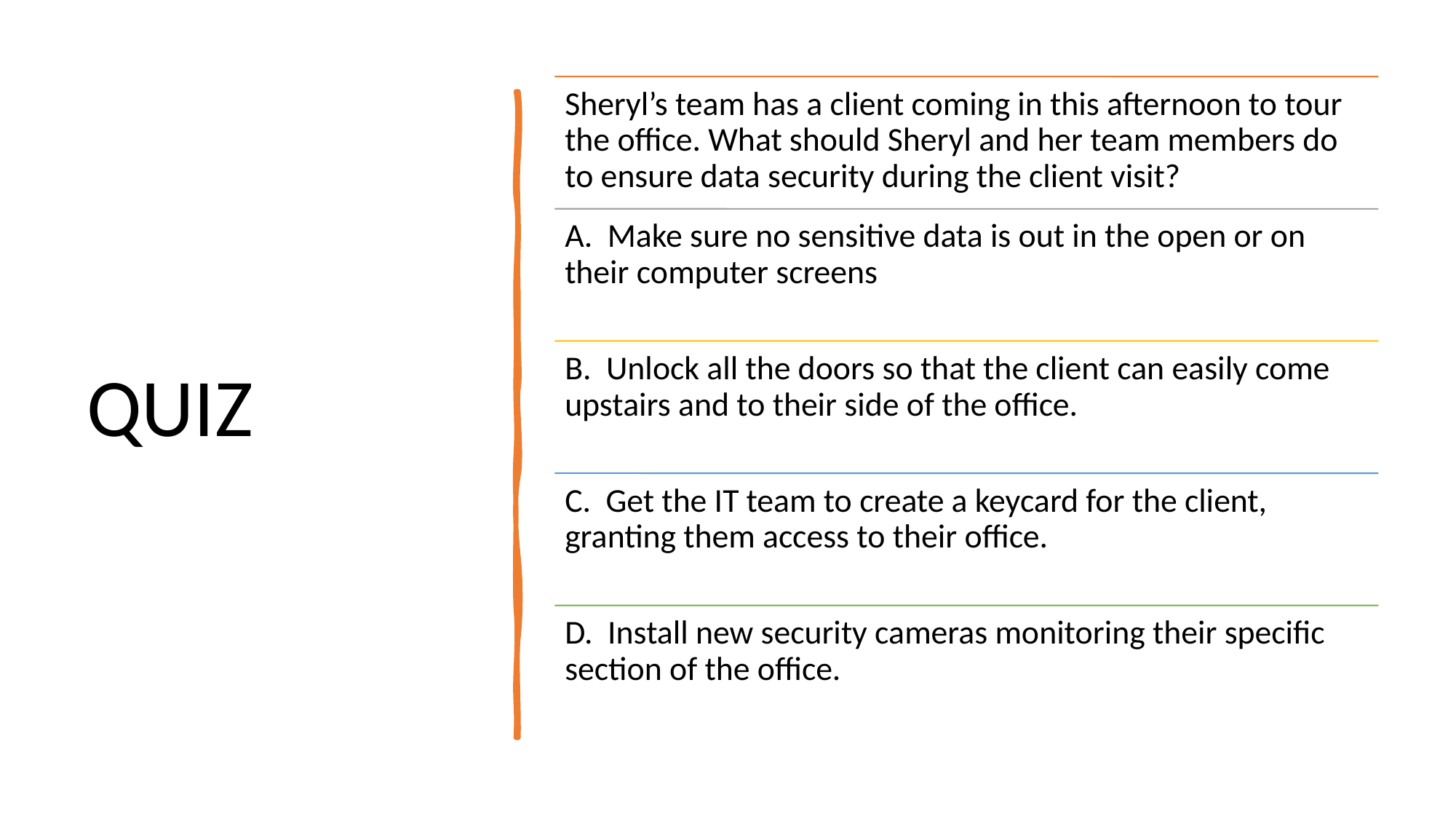

Sheryl’s team has a client coming in this afternoon to tour the office. What should Sheryl and her team members do to ensure data security during the client visit?
A.  Make sure no sensitive data is out in the open or on their computer screens
B.  Unlock all the doors so that the client can easily come upstairs and to their side of the office.
C.  Get the IT team to create a keycard for the client, granting them access to their office.
D.  Install new security cameras monitoring their specific section of the office.
# QUIZ